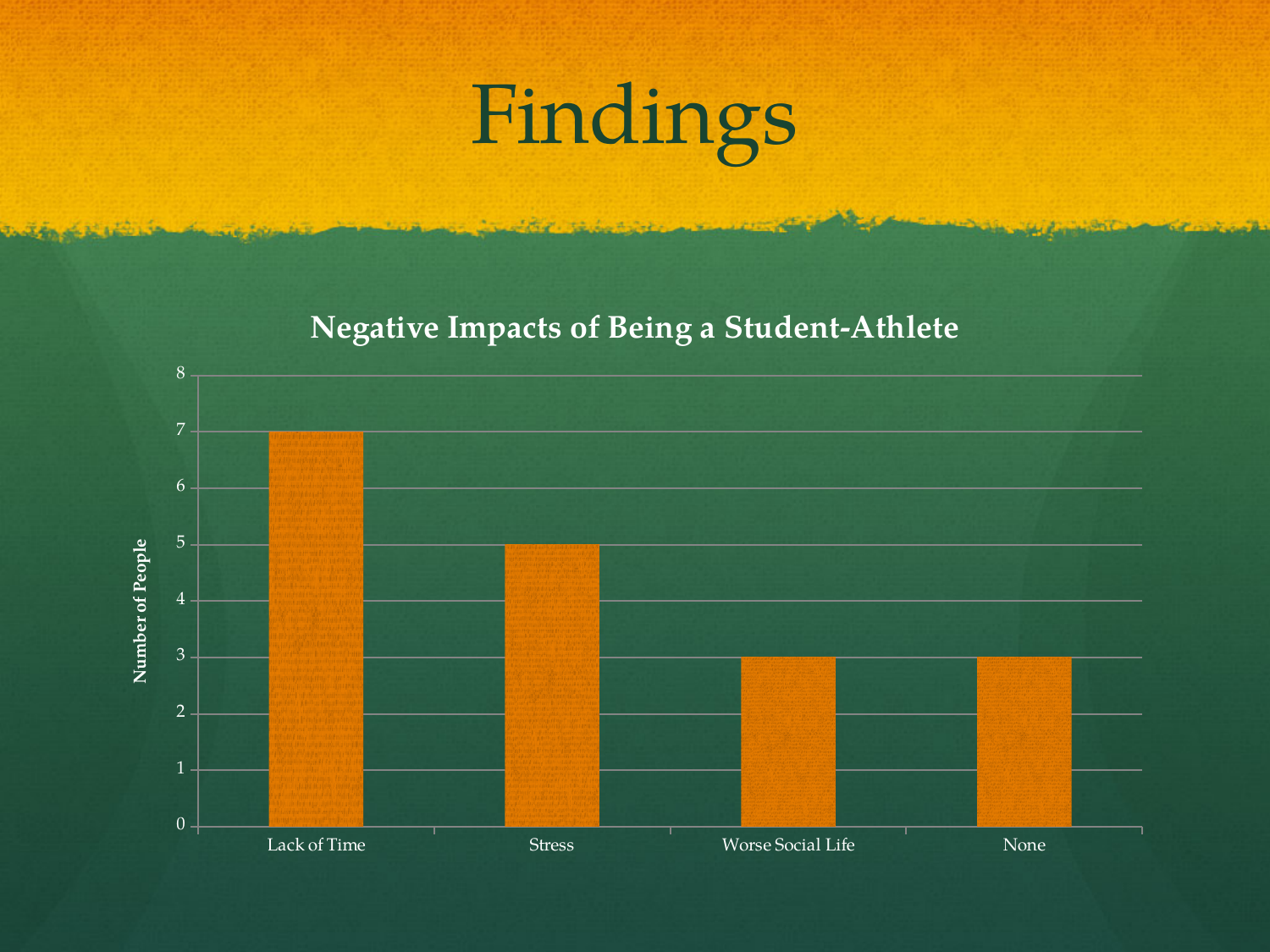

# Findings

### Chart: Negative Impacts of Being a Student-Athlete

| Category |  |
|---|---|
| Lack of Time | 7.0 |
| Stress | 5.0 |
| Worse Social Life | 3.0 |
| None | 3.0 |